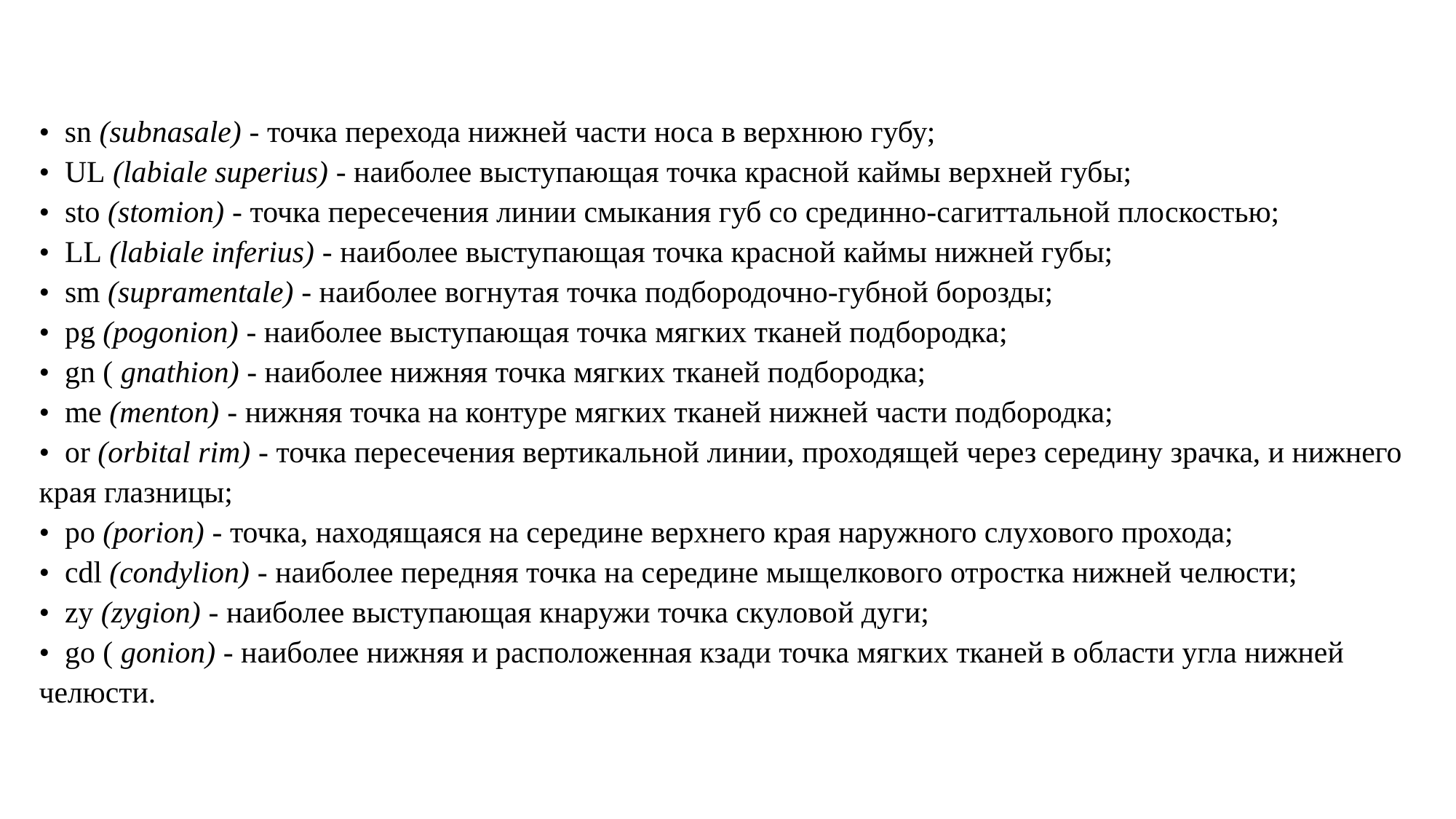

# •  sn (subnasale) - точка перехода нижней части носа в верхнюю губу; •  UL (labiale superius) - наиболее выступающая точка красной каймы верхней губы; •  sto (stomion) - точка пересечения линии смыкания губ со срединно-сагиттальной плоскостью; •  LL (labiale inferius) - наиболее выступающая точка красной каймы нижней губы; •  sm (supramentale) - наиболее вогнутая точка подбородочно-губной борозды; •  pg (pogonion) - наиболее выступающая точка мягких тканей подбородка; •  gn ( gnathion) - наиболее нижняя точка мягких тканей подбородка; •  me (menton) - нижняя точка на контуре мягких тканей нижней части подбородка; •  or (orbital rim) - точка пересечения вертикальной линии, проходящей через середину зрачка, и нижнего края глазницы; •  po (porion) - точка, находящаяся на середине верхнего края наружного слухового прохода; •  cdl (condylion) - наиболее передняя точка на середине мыщелкового отростка нижней челюсти; •  zy (zygion) - наиболее выступающая кнаружи точка скуловой дуги; •  go ( gonion) - наиболее нижняя и расположенная кзади точка мягких тканей в области угла нижней челюсти.